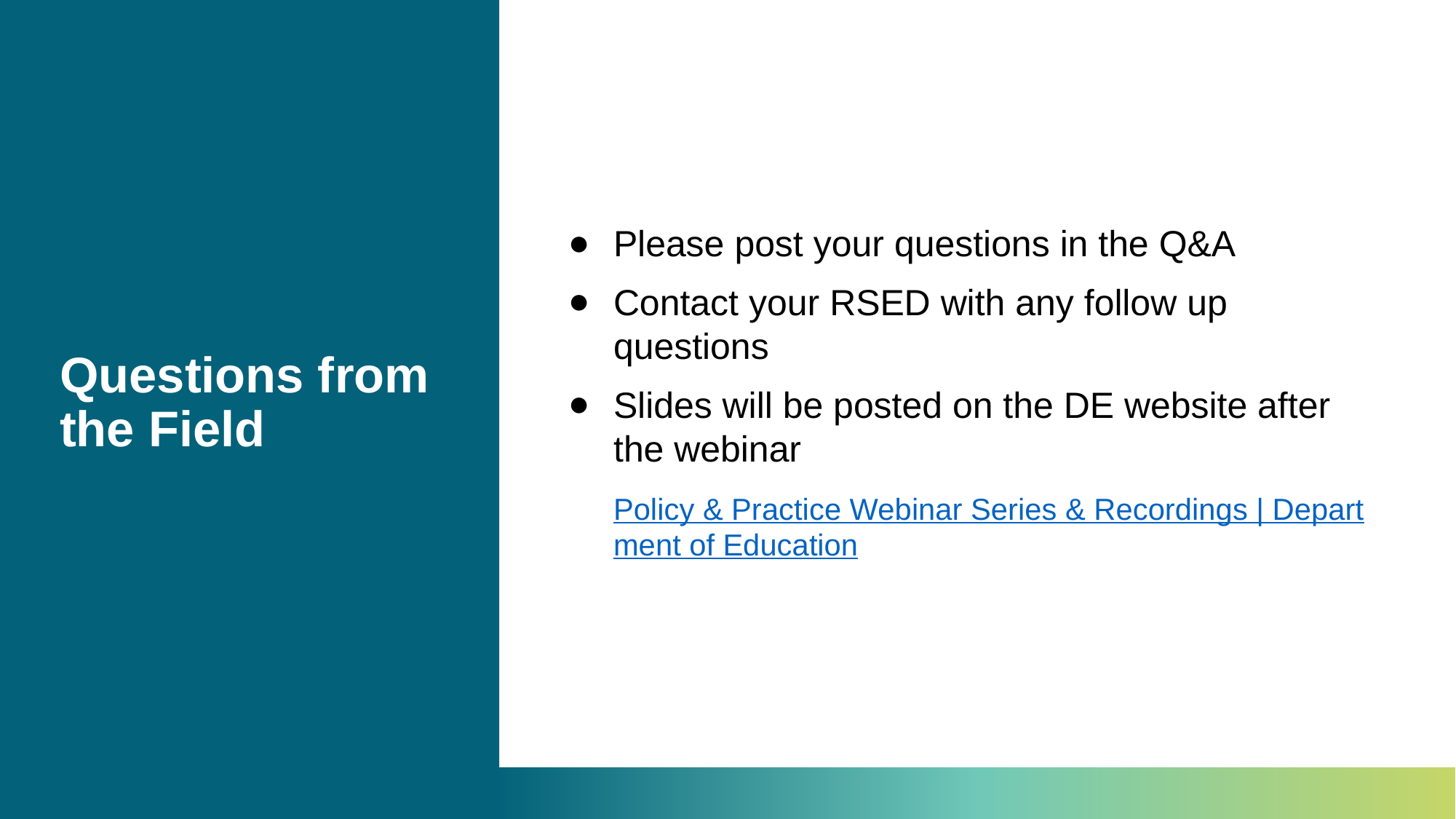

# Questions from the Field
Please post your questions in the Q&A
Contact your RSED with any follow up questions
Slides will be posted on the DE website after the webinar
Policy & Practice Webinar Series & Recordings | Department of Education